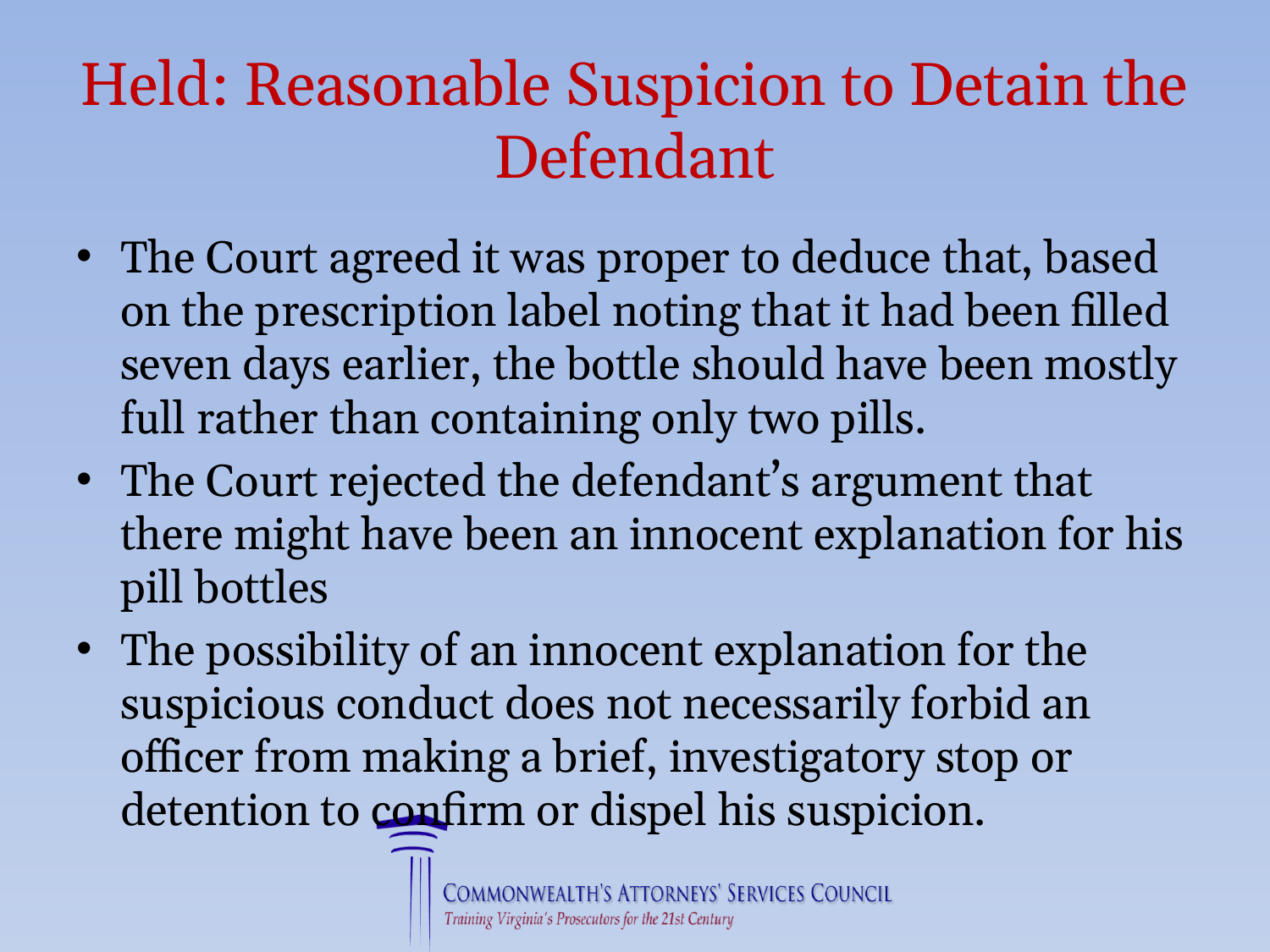

# Held: Reasonable Suspicion to Detain the Defendant
The Court agreed it was proper to deduce that, based on the prescription label noting that it had been filled seven days earlier, the bottle should have been mostly full rather than containing only two pills.
The Court rejected the defendant’s argument that there might have been an innocent explanation for his pill bottles
The possibility of an innocent explanation for the suspicious conduct does not necessarily forbid an officer from making a brief, investigatory stop or detention to confirm or dispel his suspicion.